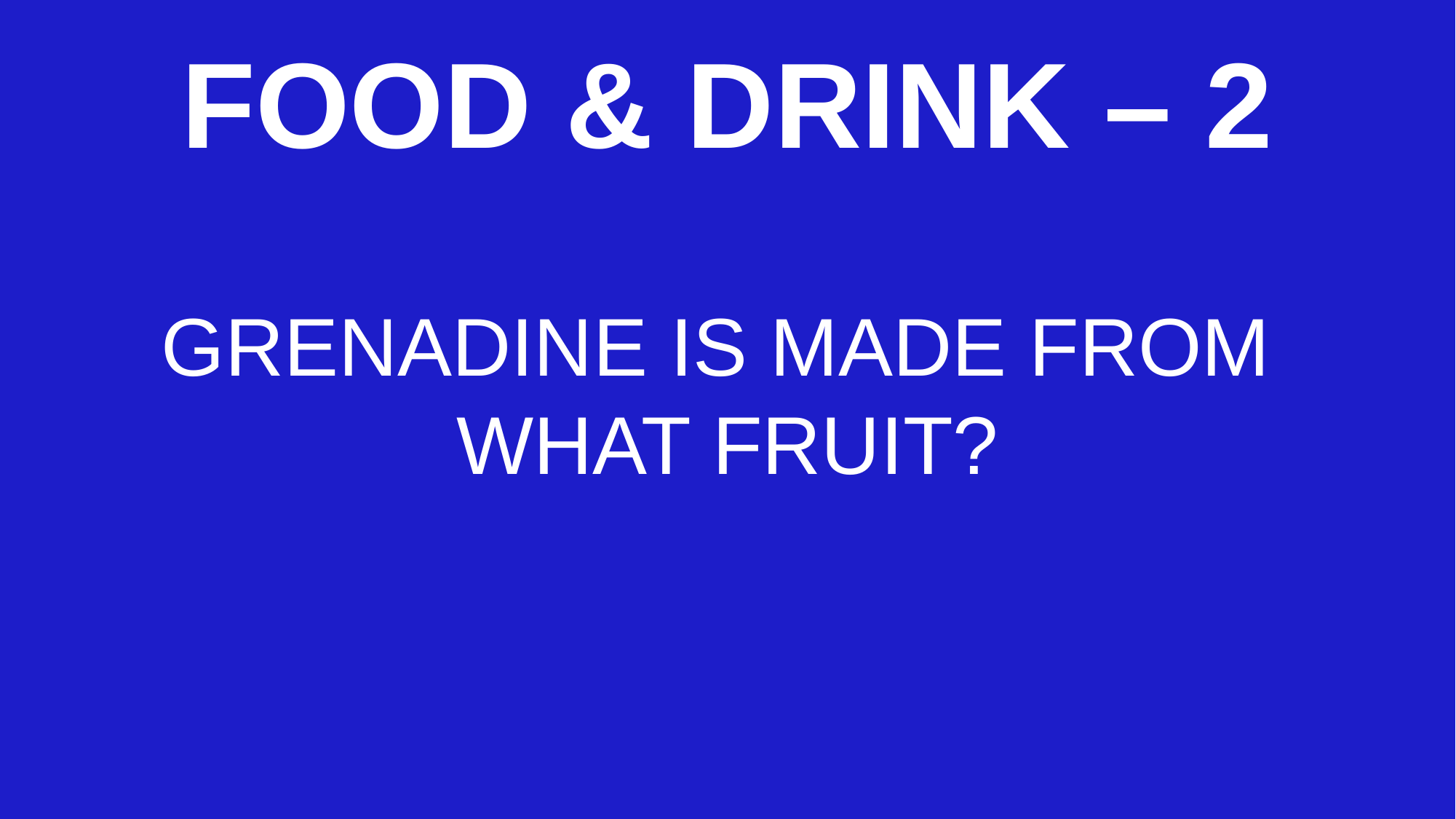

FOOD & DRINK – 2
GRENADINE IS MADE FROM
WHAT FRUIT?